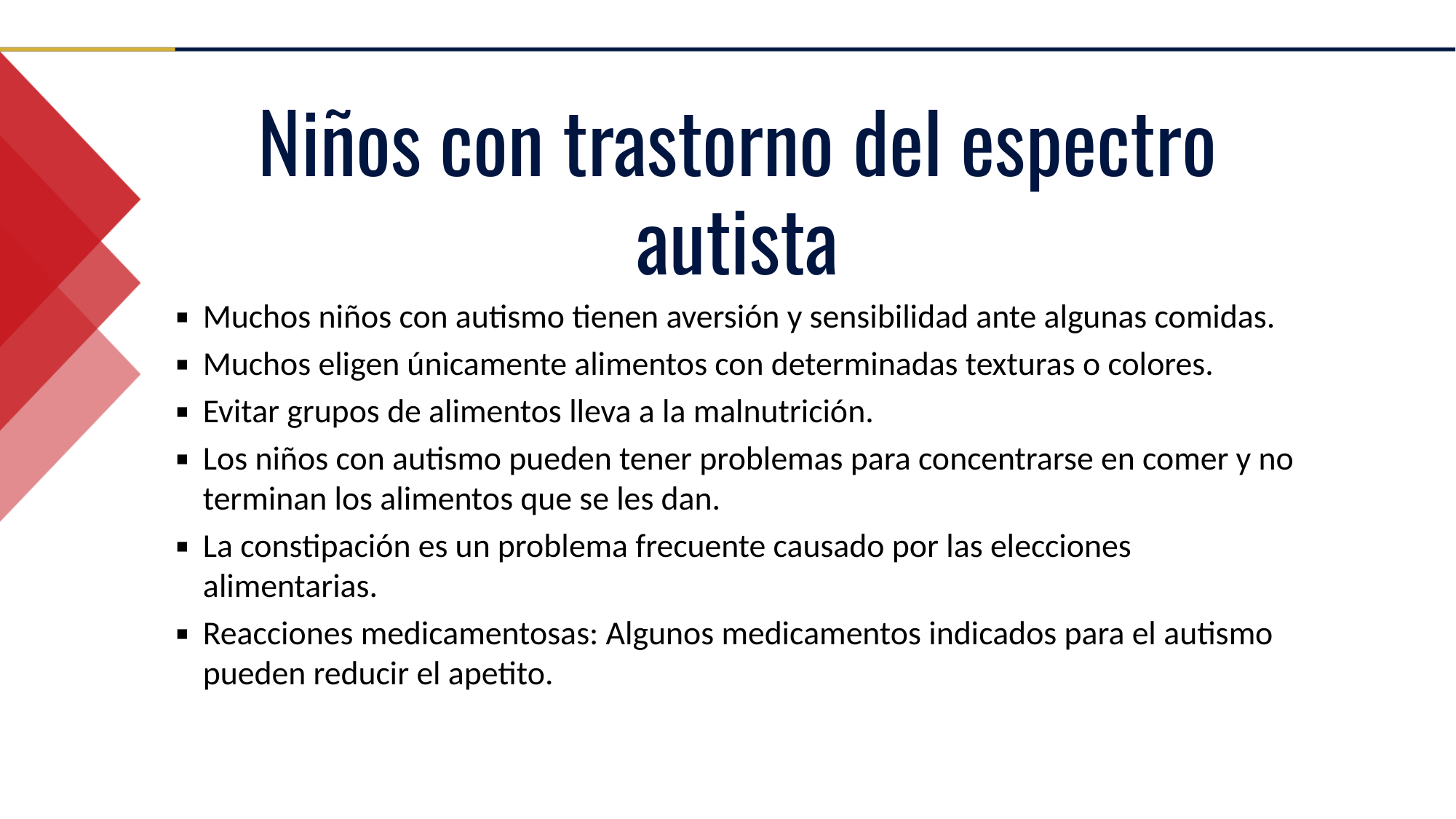

Niños con trastorno del espectro autista
Muchos niños con autismo tienen aversión y sensibilidad ante algunas comidas.
Muchos eligen únicamente alimentos con determinadas texturas o colores.
Evitar grupos de alimentos lleva a la malnutrición.
Los niños con autismo pueden tener problemas para concentrarse en comer y no terminan los alimentos que se les dan.
La constipación es un problema frecuente causado por las elecciones alimentarias.
Reacciones medicamentosas: Algunos medicamentos indicados para el autismo pueden reducir el apetito.